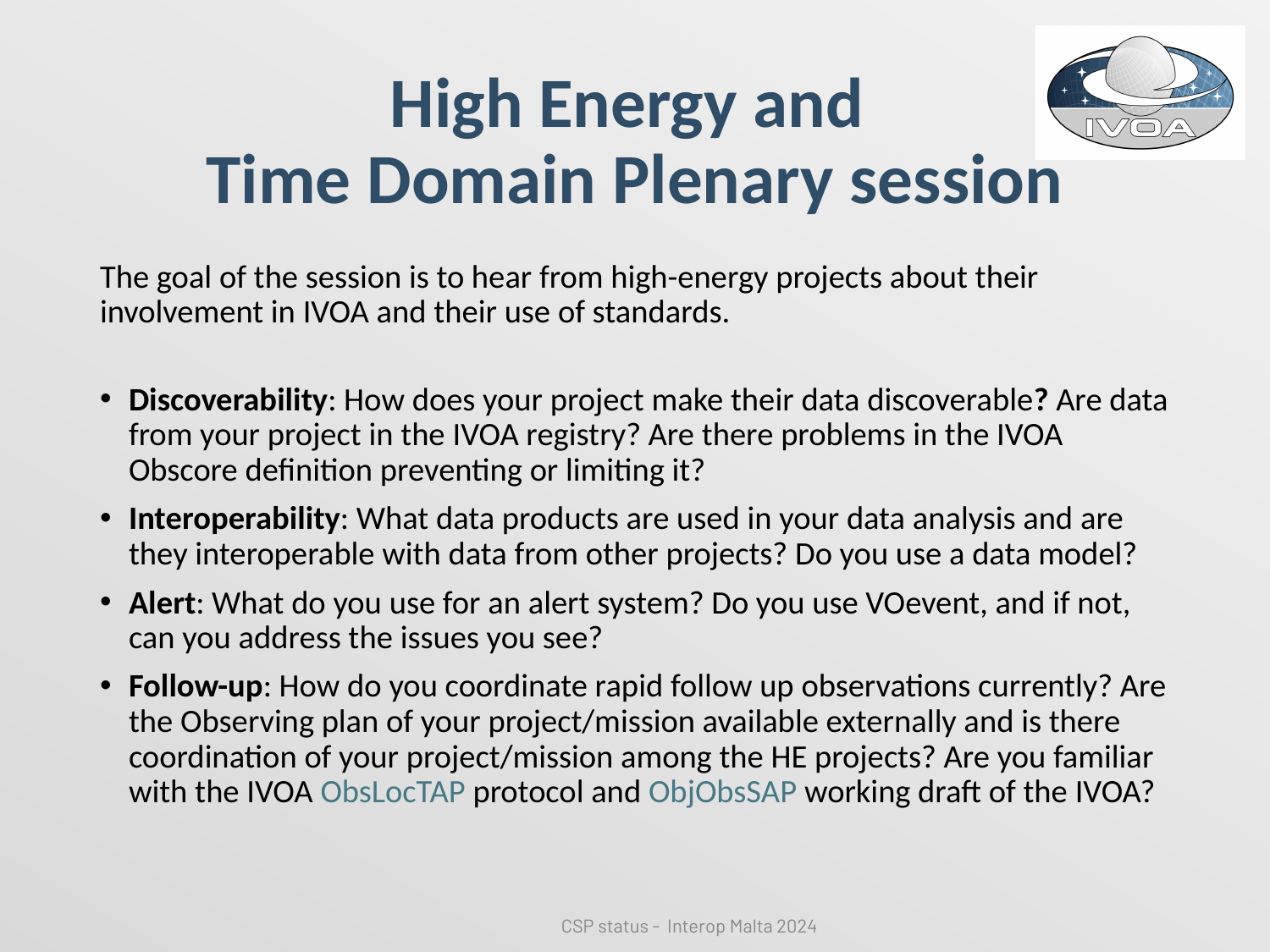

# High Energy and Time Domain Plenary session
The goal of the session is to hear from high-energy projects about their involvement in IVOA and their use of standards.
Discoverability: How does your project make their data discoverable? Are data from your project in the IVOA registry? Are there problems in the IVOA Obscore definition preventing or limiting it?
Interoperability: What data products are used in your data analysis and are they interoperable with data from other projects? Do you use a data model?
Alert: What do you use for an alert system? Do you use VOevent, and if not, can you address the issues you see?
Follow-up: How do you coordinate rapid follow up observations currently? Are the Observing plan of your project/mission available externally and is there coordination of your project/mission among the HE projects? Are you familiar with the IVOA ObsLocTAP protocol and ObjObsSAP working draft of the IVOA?

CSP status -  Interop Malta 2024